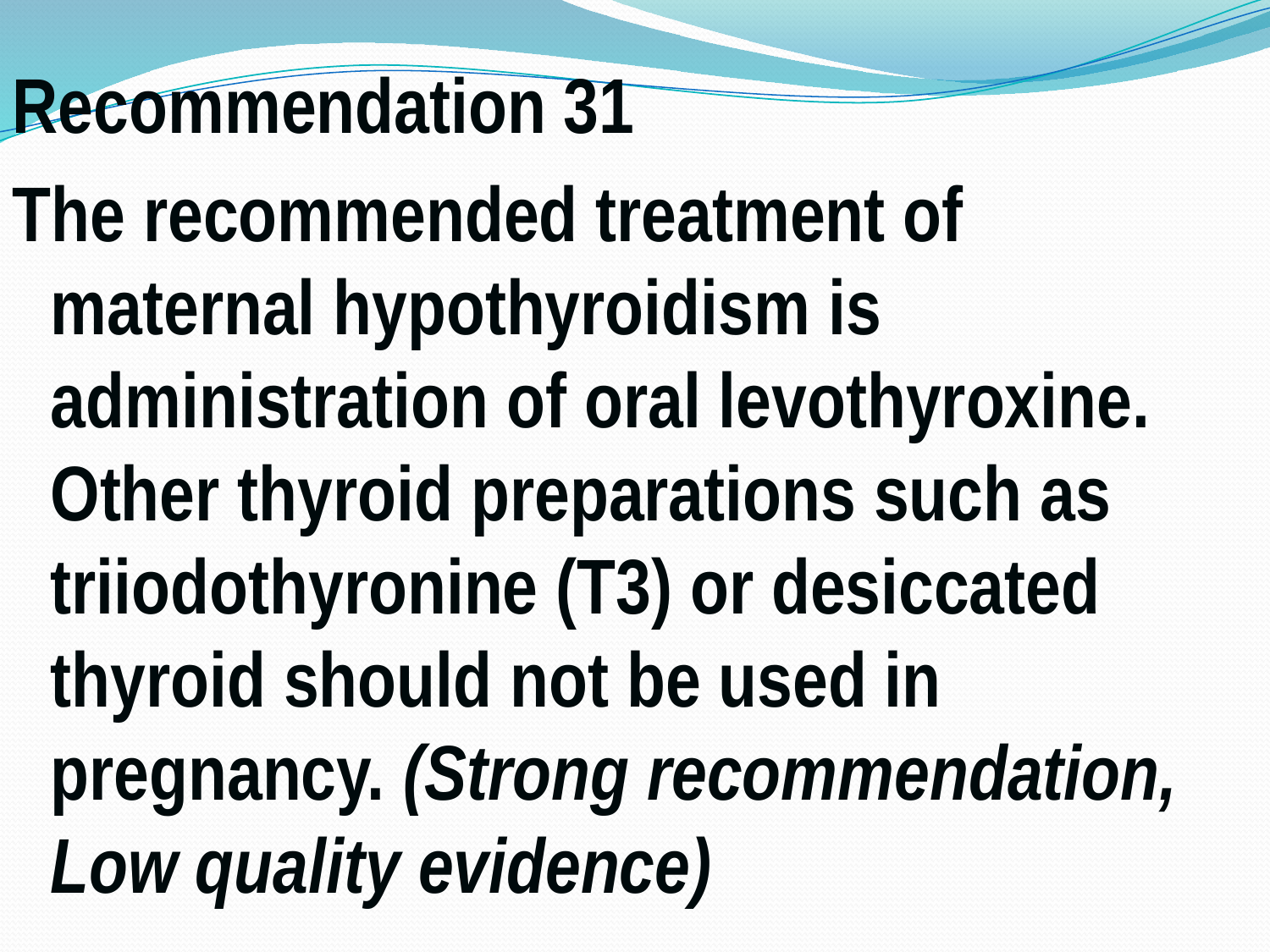

Recommendation 31
The recommended treatment of maternal hypothyroidism is administration of oral levothyroxine. Other thyroid preparations such as triiodothyronine (T3) or desiccated thyroid should not be used in pregnancy. (Strong recommendation, Low quality evidence)